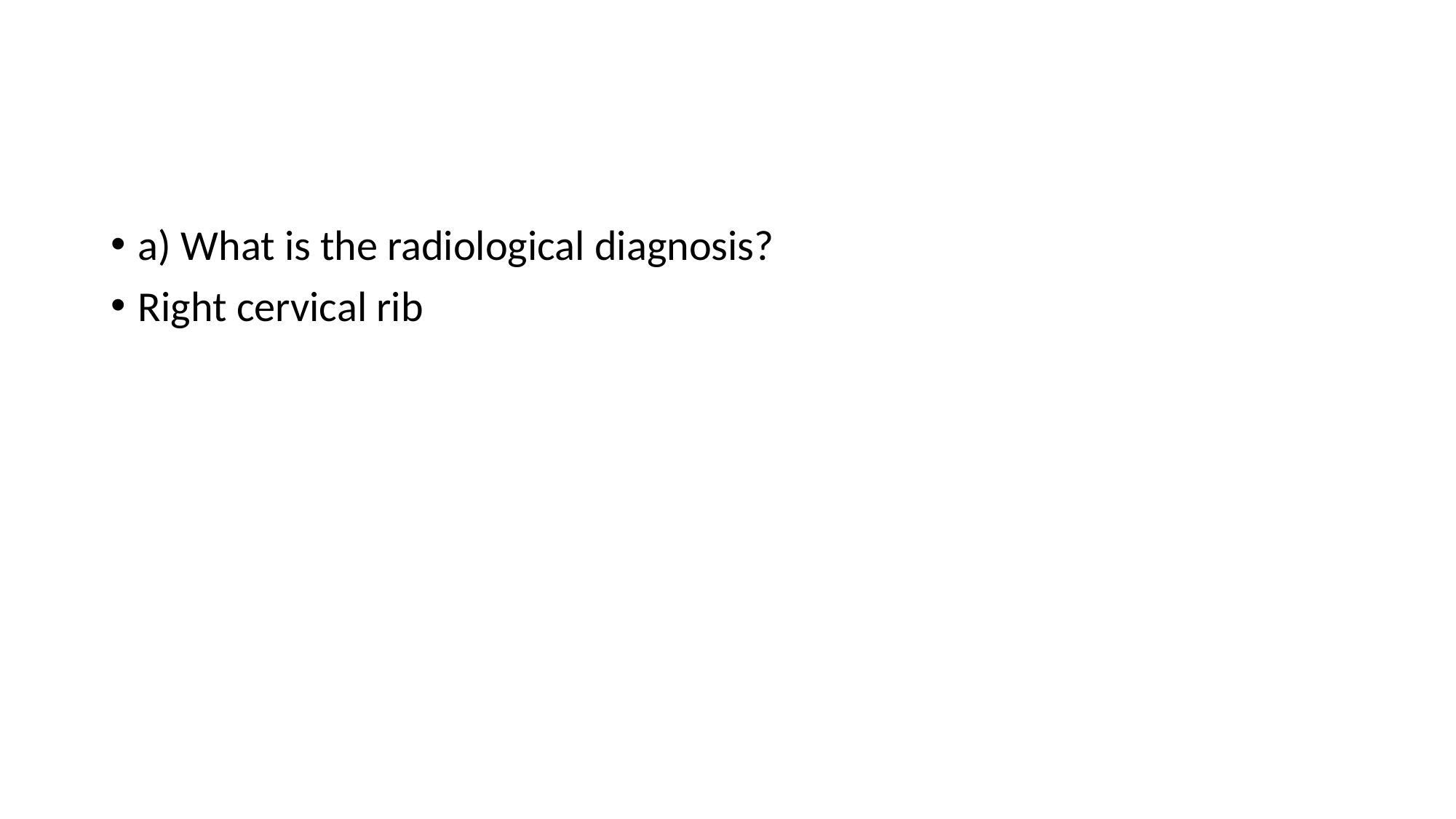

#
a) What is the radiological diagnosis?
Right cervical rib